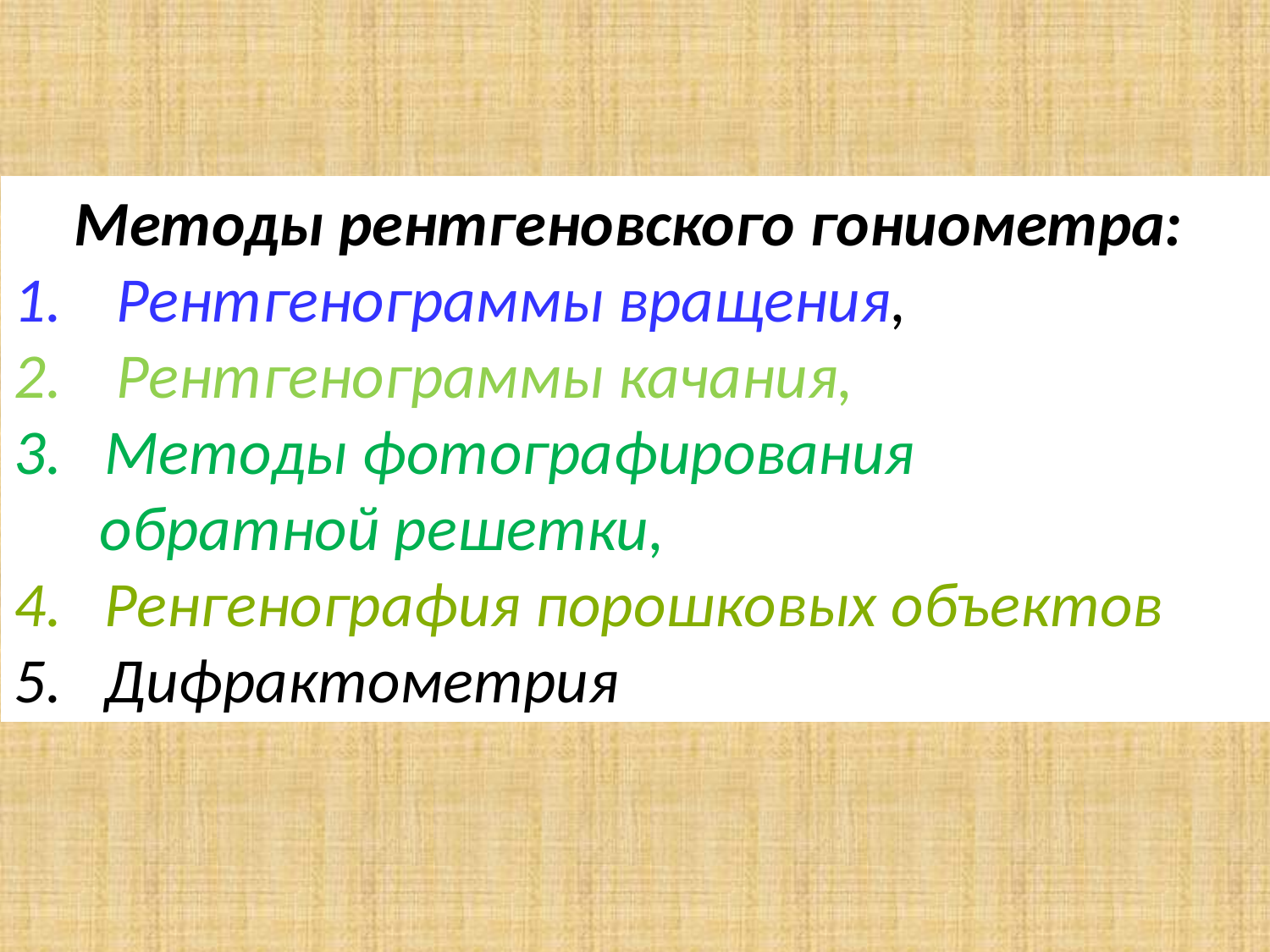

Методы рентгеновского гониометра:
Рентгенограммы вращения,
Рентгенограммы качания,
3.   Методы фотографирования
      обратной решетки,
4.   Ренгенография порошковых объектов
5.   Дифрактометрия